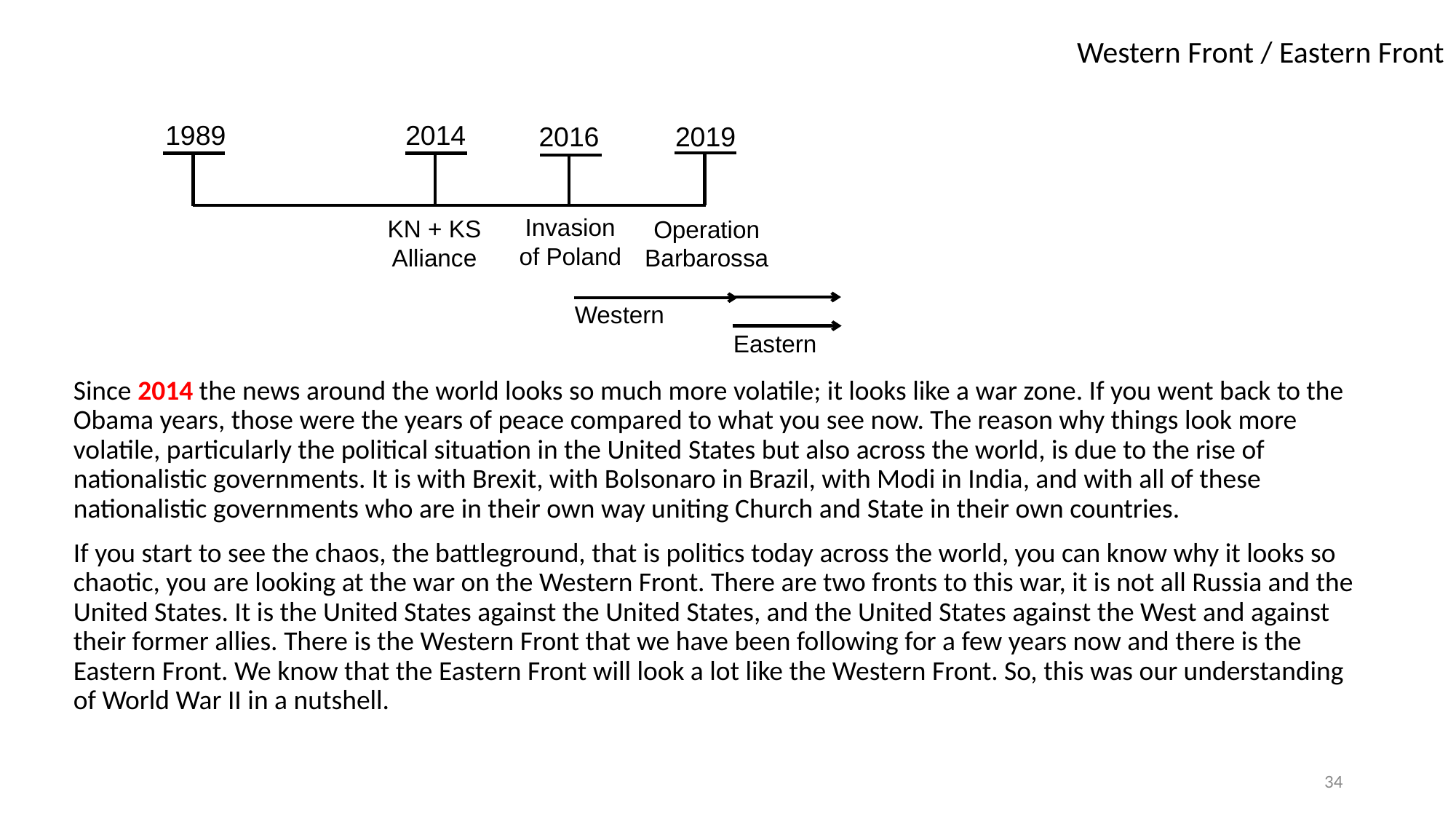

# Western Front / Eastern Front
1989
2014
KN + KS Alliance
2016
Invasion of Poland
2019
Operation Barbarossa

Western
Eastern
Since 2014 the news around the world looks so much more volatile; it looks like a war zone. If you went back to the Obama years, those were the years of peace compared to what you see now. The reason why things look more volatile, particularly the political situation in the United States but also across the world, is due to the rise of nationalistic governments. It is with Brexit, with Bolsonaro in Brazil, with Modi in India, and with all of these nationalistic governments who are in their own way uniting Church and State in their own countries.
If you start to see the chaos, the battleground, that is politics today across the world, you can know why it looks so chaotic, you are looking at the war on the Western Front. There are two fronts to this war, it is not all Russia and the United States. It is the United States against the United States, and the United States against the West and against their former allies. There is the Western Front that we have been following for a few years now and there is the Eastern Front. We know that the Eastern Front will look a lot like the Western Front. So, this was our understanding of World War II in a nutshell.

34